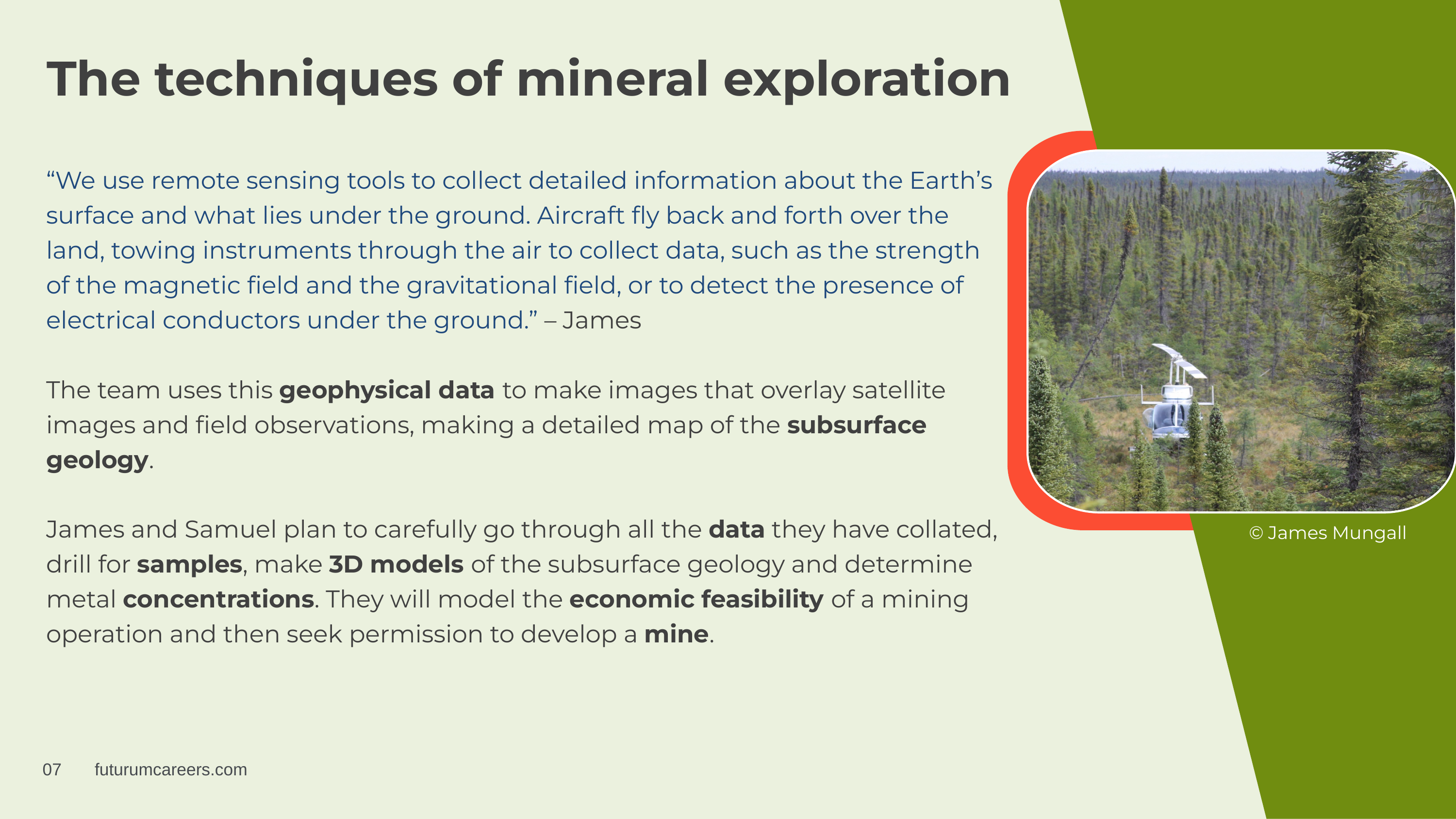

The techniques of mineral exploration

“We use remote sensing tools to collect detailed information about the Earth’s surface and what lies under the ground. Aircraft fly back and forth over the land, towing instruments through the air to collect data, such as the strength of the magnetic field and the gravitational field, or to detect the presence of electrical conductors under the ground.” – James

The team uses this geophysical data to make images that overlay satellite images and field observations, making a detailed map of the subsurface geology.

James and Samuel plan to carefully go through all the data they have collated, drill for samples, make 3D models of the subsurface geology and determine metal concentrations. They will model the economic feasibility of a mining operation and then seek permission to develop a mine.

© James Mungall
07       futurumcareers.com